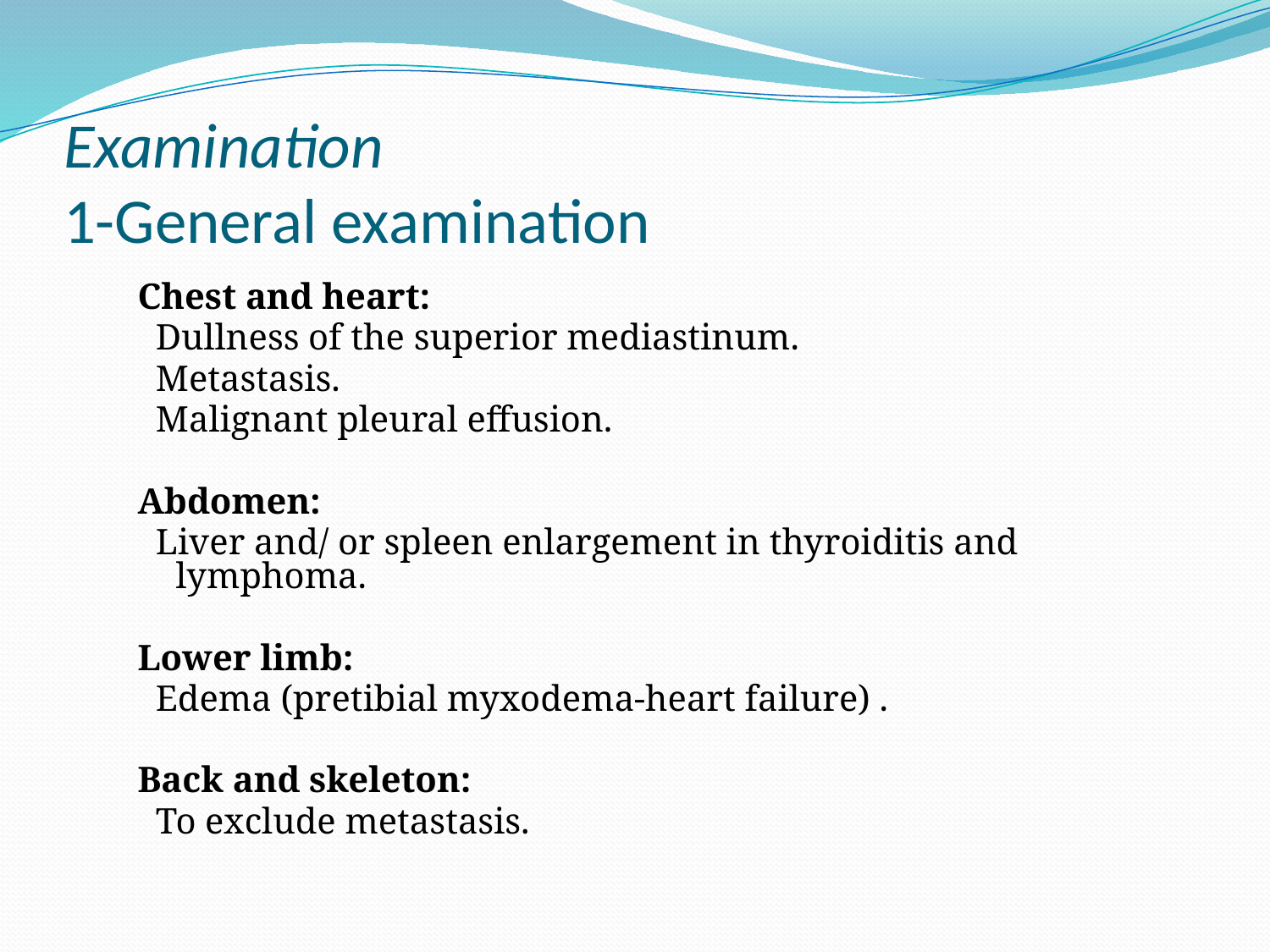

# Examination 1-General examination
Chest and heart:
  Dullness of the superior mediastinum.
  Metastasis.
  Malignant pleural effusion.

Abdomen:
  Liver and/ or spleen enlargement in thyroiditis and lymphoma.

Lower limb:
  Edema (pretibial myxodema-heart failure) .

Back and skeleton:
  To exclude metastasis.